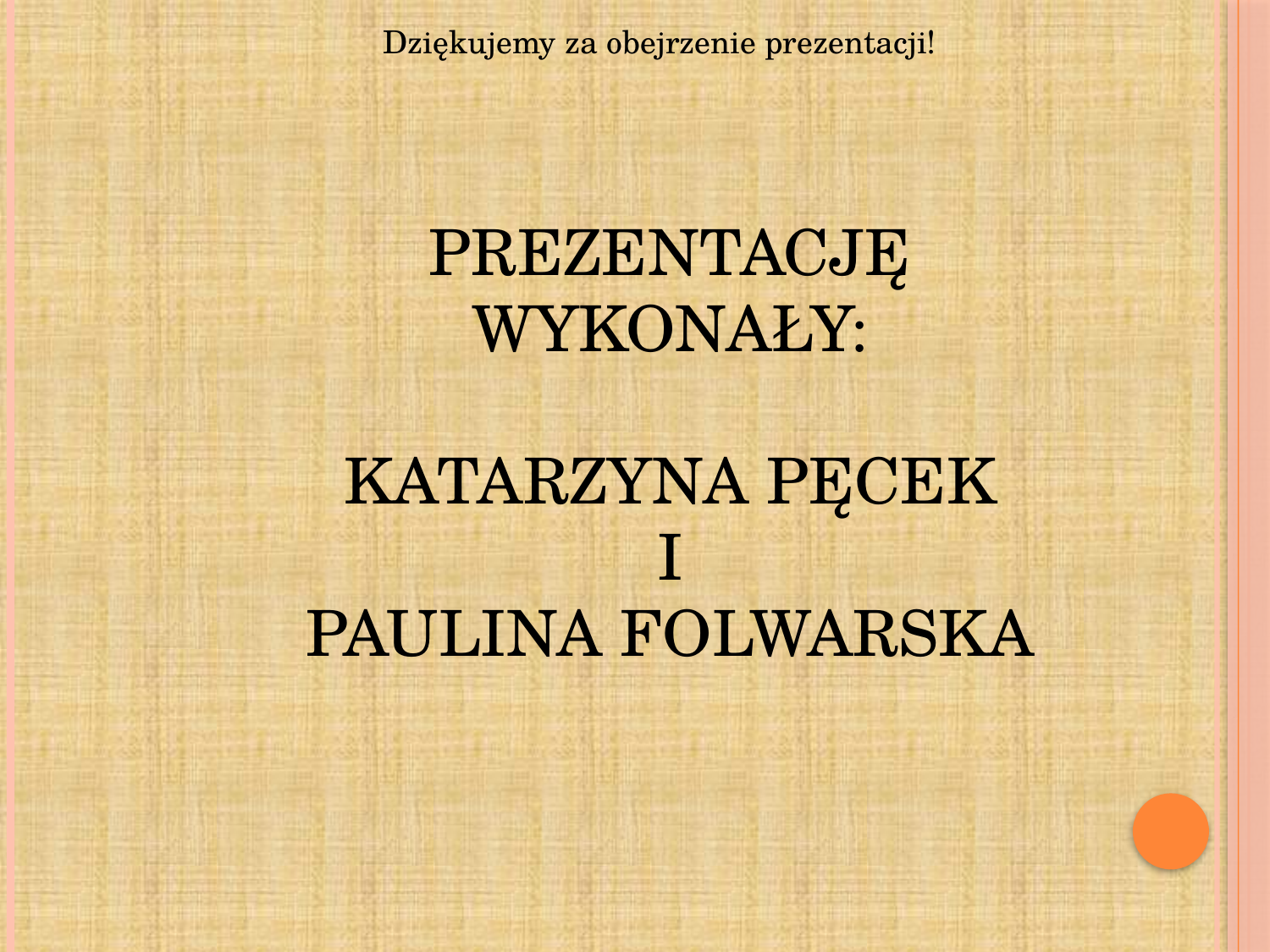

Dziękujemy za obejrzenie prezentacji!
PREZENTACJĘ WYKONAŁY:

KATARZYNA PĘCEK
I
PAULINA FOLWARSKA